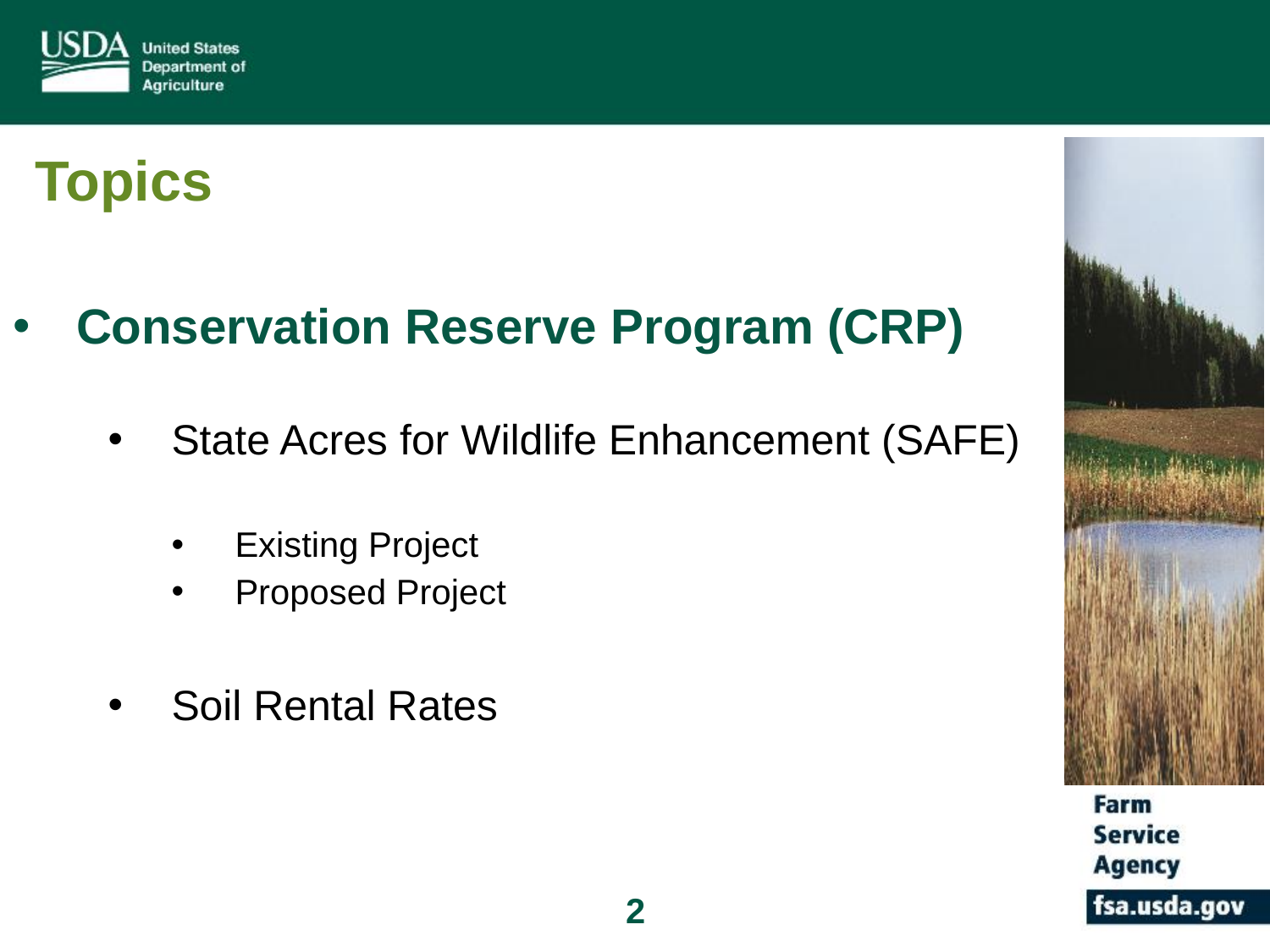

# Topics
Conservation Reserve Program (CRP)

State Acres for Wildlife Enhancement (SAFE)

Existing Project
Proposed Project

Soil Rental Rates